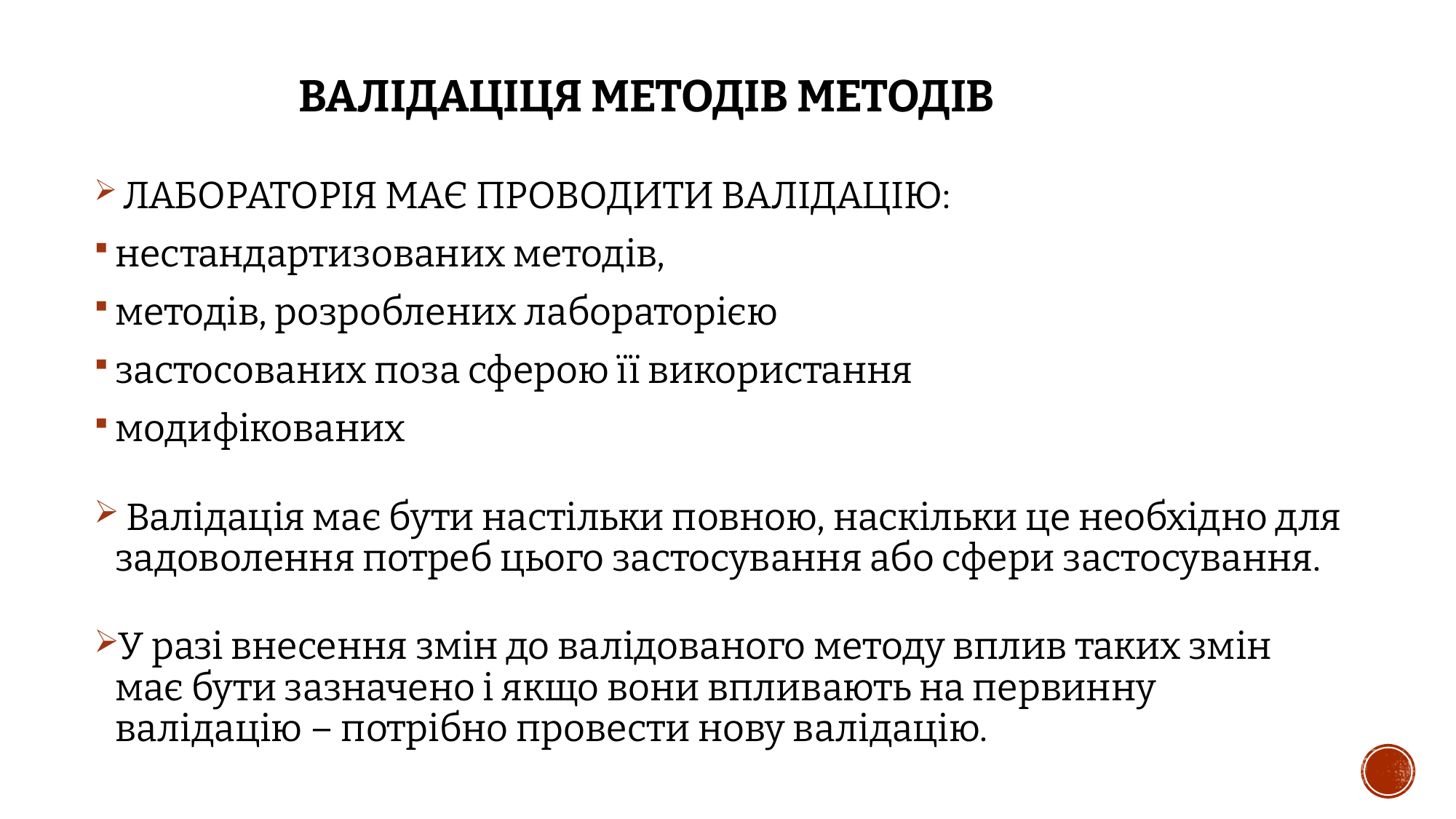

ВАЛІДАЦІЦЯ МЕТОДІВ МЕТОДІВ
 ЛАБОРАТОРІЯ МАЄ ПРОВОДИТИ ВАЛІДАЦІЮ:
нестандартизованих методів,
методів, розроблених лабораторією
застосованих поза сферою її використання
модифікованих

 Валідація має бути настільки повною, наскільки це необхідно для задоволення потреб цього застосування або сфери застосування.

У разі внесення змін до валідованого методу вплив таких змін має бути зазначено і якщо вони впливають на первинну валідацію – потрібно провести нову валідацію.